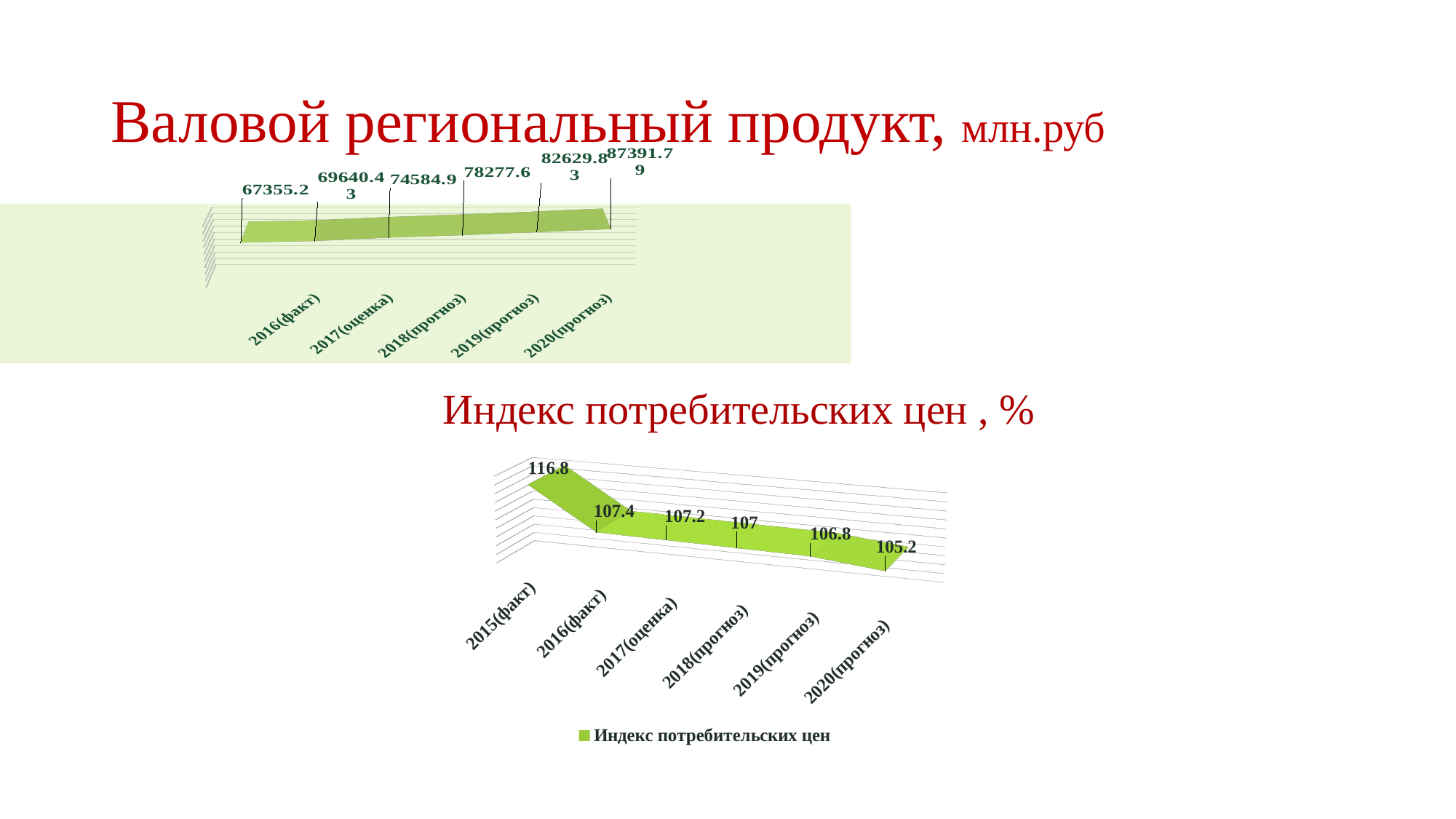

# Валовой региональный продукт, млн.руб

[unsupported chart]

Индекс потребительских цен , %

[unsupported chart]